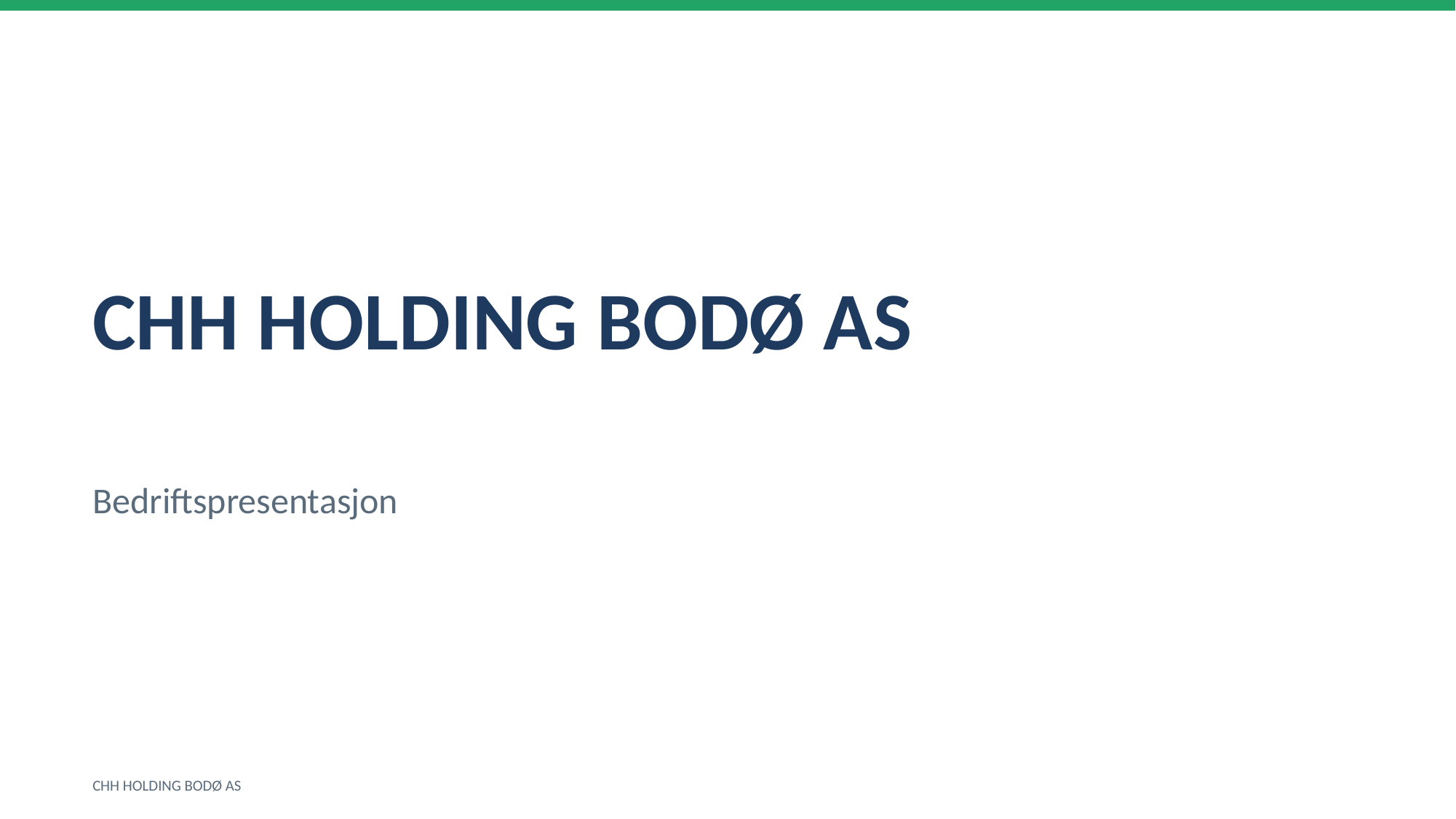

CHH HOLDING BODØ AS
Bedriftspresentasjon
CHH HOLDING BODØ AS